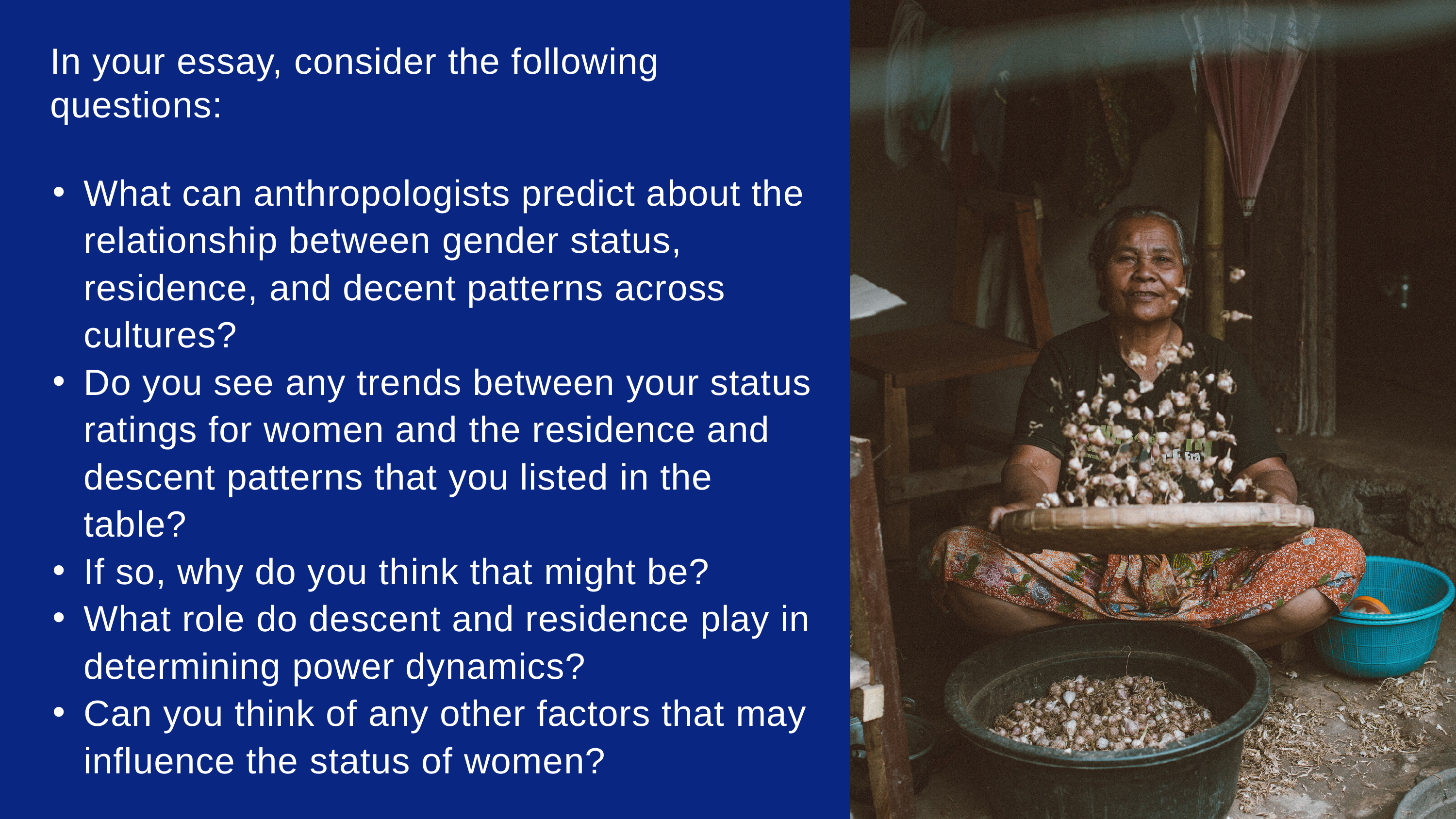

In your essay, consider the following questions:
What can anthropologists predict about the relationship between gender status, residence, and decent patterns across cultures?
Do you see any trends between your status ratings for women and the residence and descent patterns that you listed in the table?
If so, why do you think that might be?
What role do descent and residence play in determining power dynamics?
Can you think of any other factors that may influence the status of women?